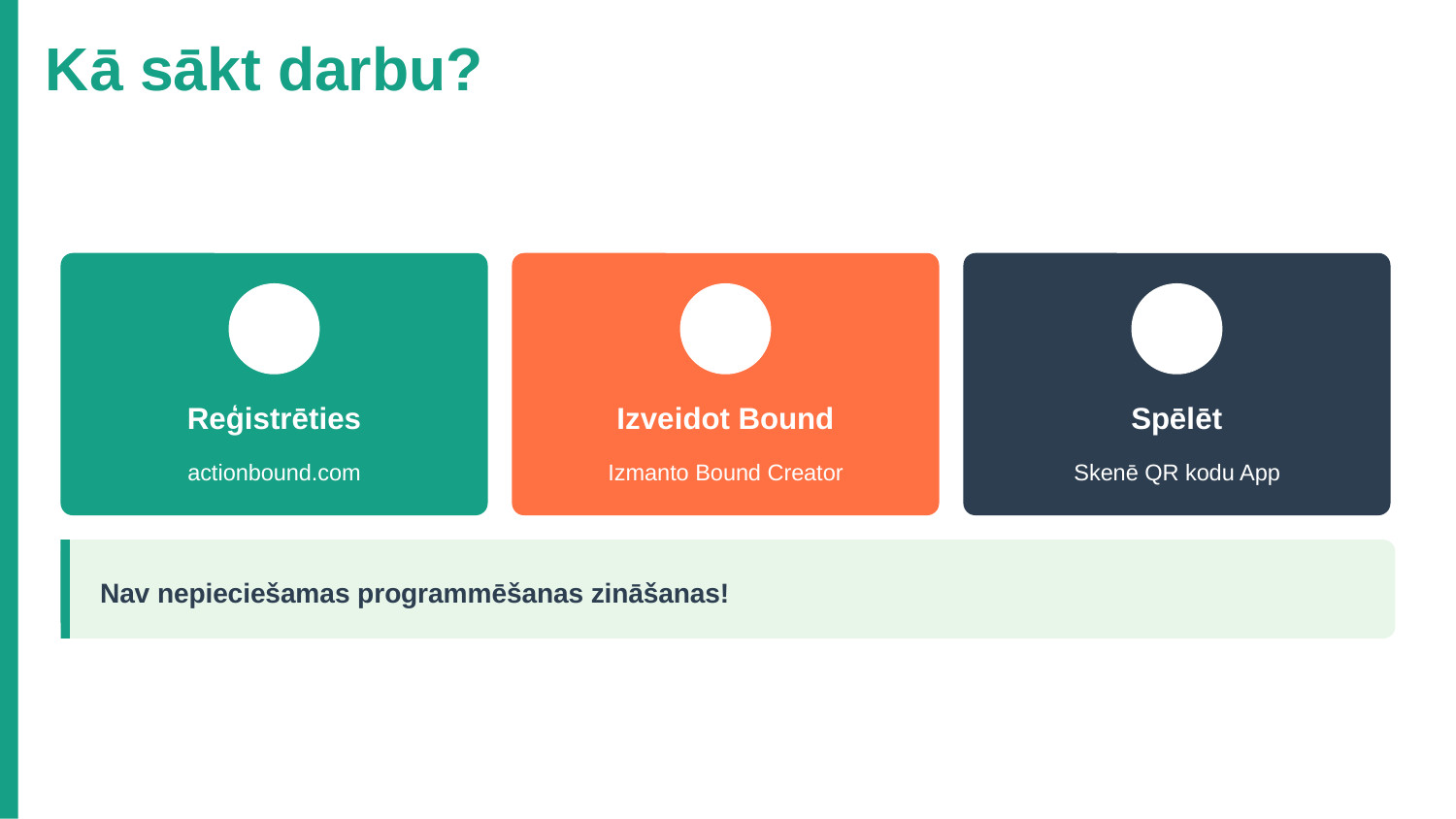

Kā sākt darbu?

Reģistrēties
Izveidot Bound
Spēlēt
actionbound.com
Izmanto Bound Creator
Skenē QR kodu App

Nav nepieciešamas programmēšanas zināšanas!